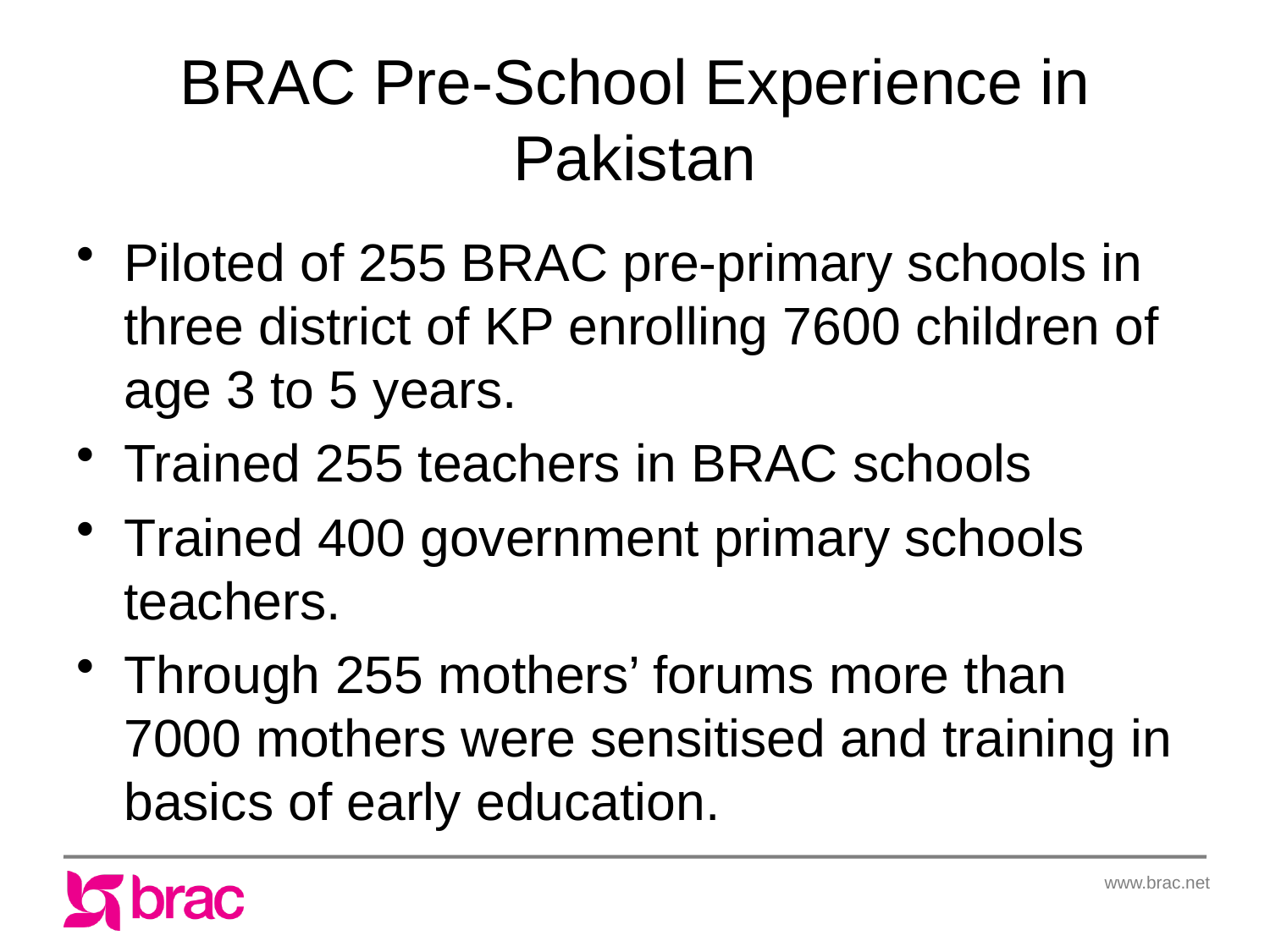

# BRAC Pre-School Experience in Pakistan
Piloted of 255 BRAC pre-primary schools in three district of KP enrolling 7600 children of age 3 to 5 years.
Trained 255 teachers in BRAC schools
Trained 400 government primary schools teachers.
Through 255 mothers’ forums more than 7000 mothers were sensitised and training in basics of early education.